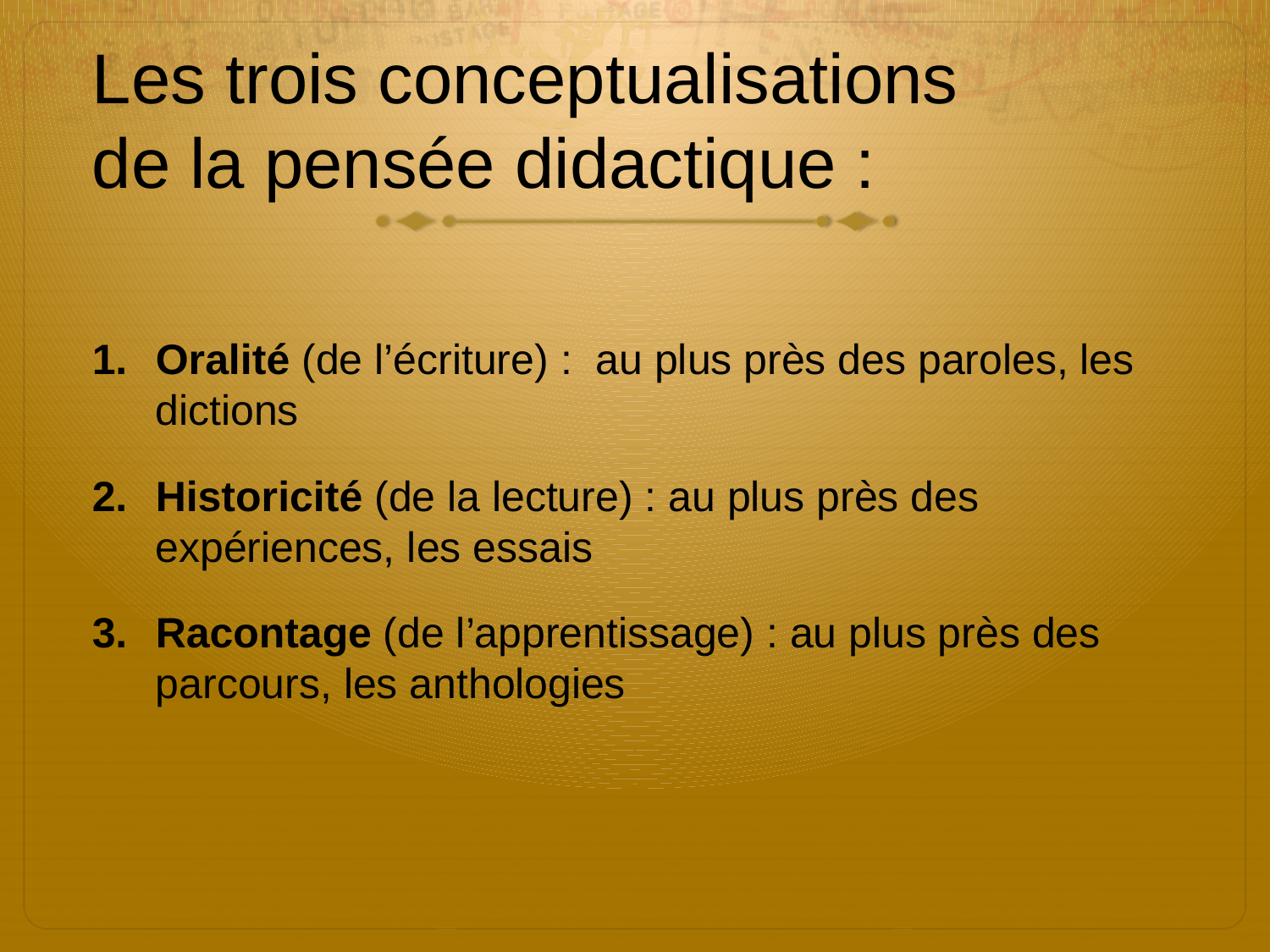

# Les trois conceptualisations de la pensée didactique :
Oralité (de l’écriture) :  au plus près des paroles, les dictions
Historicité (de la lecture) : au plus près des expériences, les essais
Racontage (de l’apprentissage) : au plus près des parcours, les anthologies